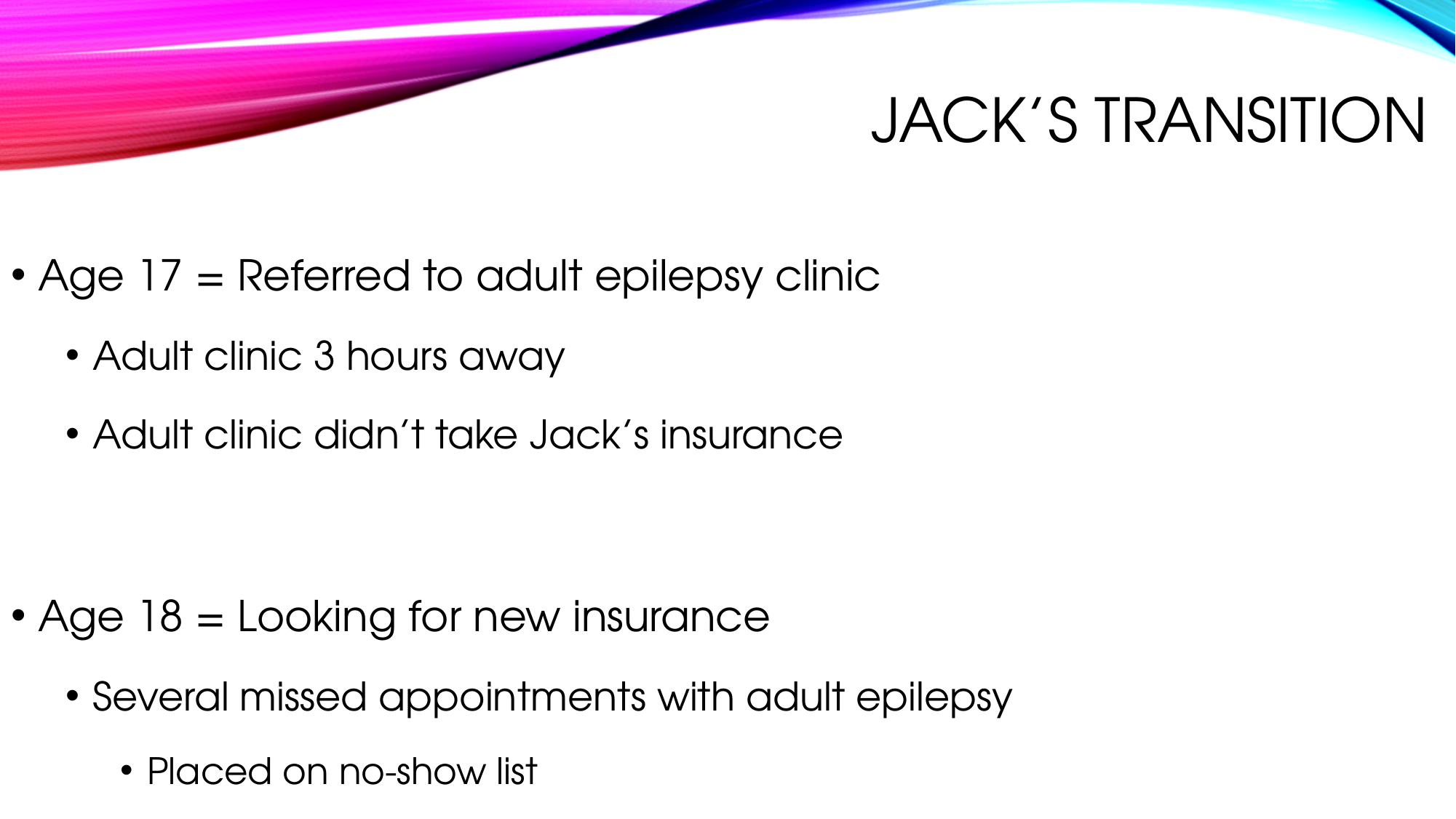

# Jack’s Transition
Age 17 = Referred to adult epilepsy clinic
Adult clinic 3 hours away
Adult clinic didn’t take Jack’s insurance

Age 18 = Looking for new insurance
Several missed appointments with adult epilepsy
Placed on no-show list